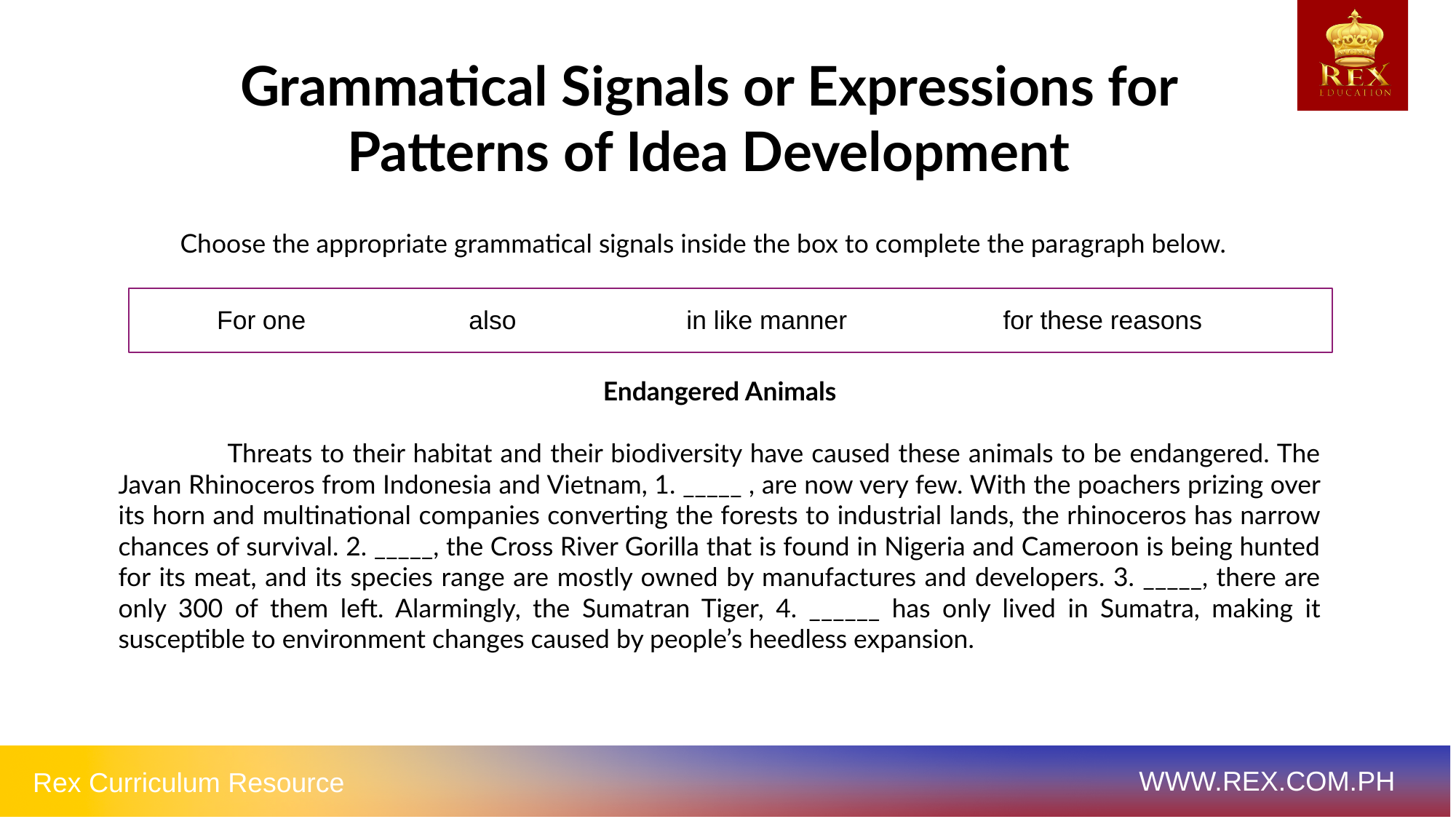

Grammatical Signals or Expressions for Patterns of Idea Development
	Choose the appropriate grammatical signals inside the box to complete the paragraph below.

For one                       also                        in like manner                      for these reasons
Endangered Animals

	Threats to their habitat and their biodiversity have caused these animals to be endangered. The Javan Rhinoceros from Indonesia and Vietnam, 1. _____ , are now very few. With the poachers prizing over its horn and multinational companies converting the forests to industrial lands, the rhinoceros has narrow chances of survival. 2. _____, the Cross River Gorilla that is found in Nigeria and Cameroon is being hunted for its meat, and its species range are mostly owned by manufactures and developers. 3. _____, there are only 300 of them left. Alarmingly, the Sumatran Tiger, 4. ______ has only lived in Sumatra, making it susceptible to environment changes caused by people’s heedless expansion.